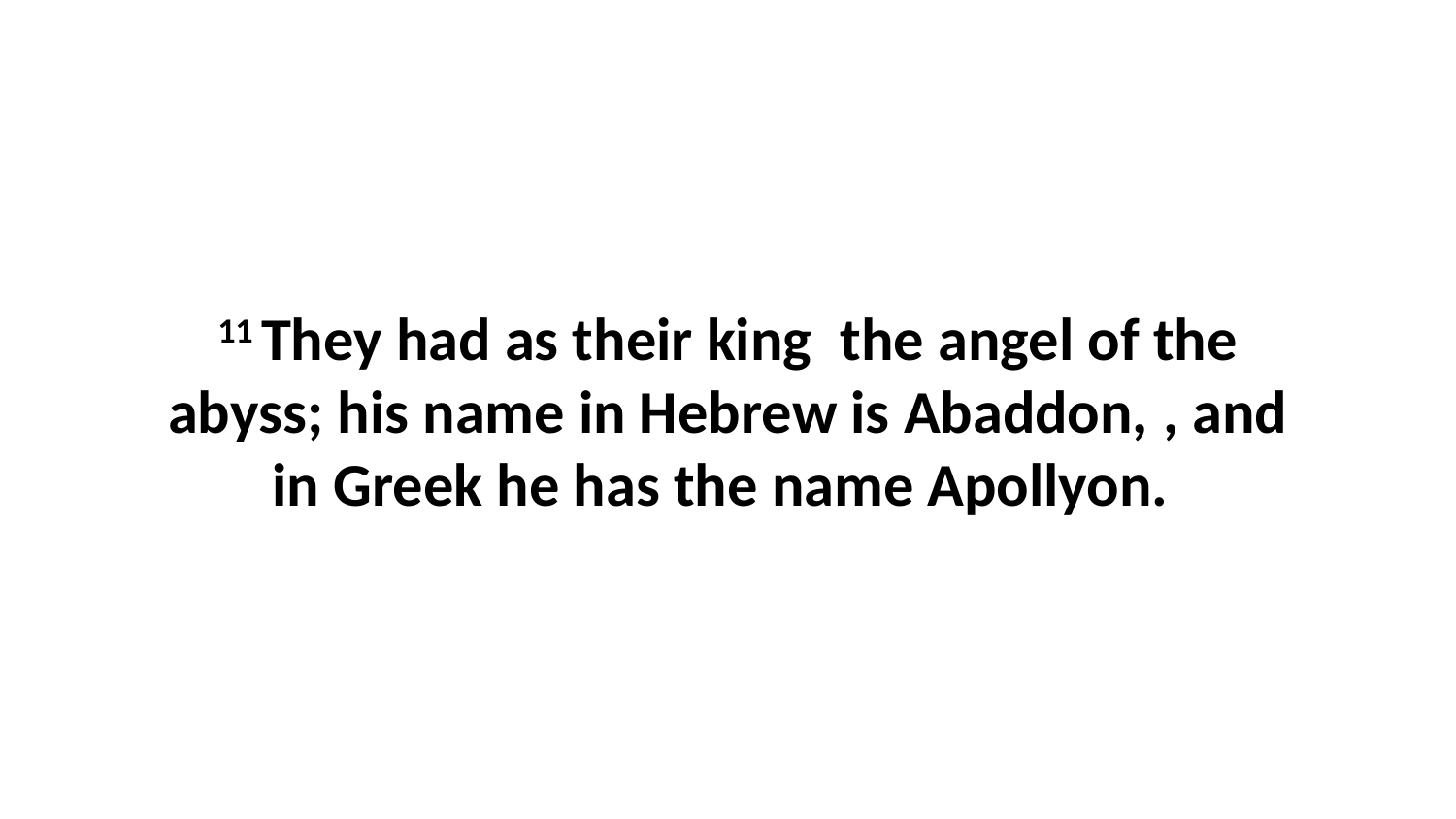

11 They had as their king  the angel of the abyss; his name in Hebrew is Abaddon, , and in Greek he has the name Apollyon.